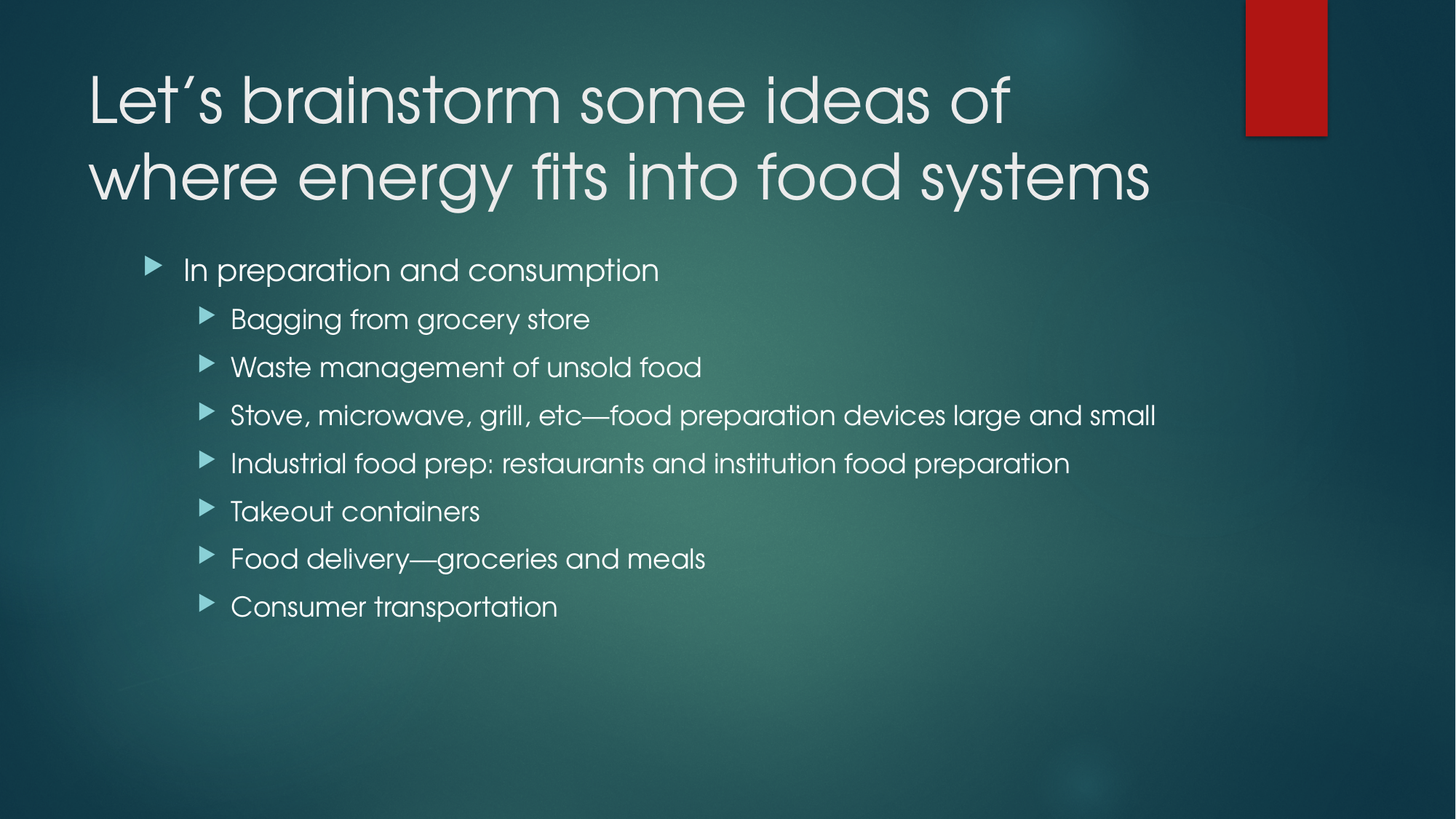

# Let’s brainstorm some ideas of where energy fits into food systems
In preparation and consumption
Bagging from grocery store
Waste management of unsold food
Stove, microwave, grill, etc—food preparation devices large and small
Industrial food prep: restaurants and institution food preparation
Takeout containers
Food delivery—groceries and meals
Consumer transportation